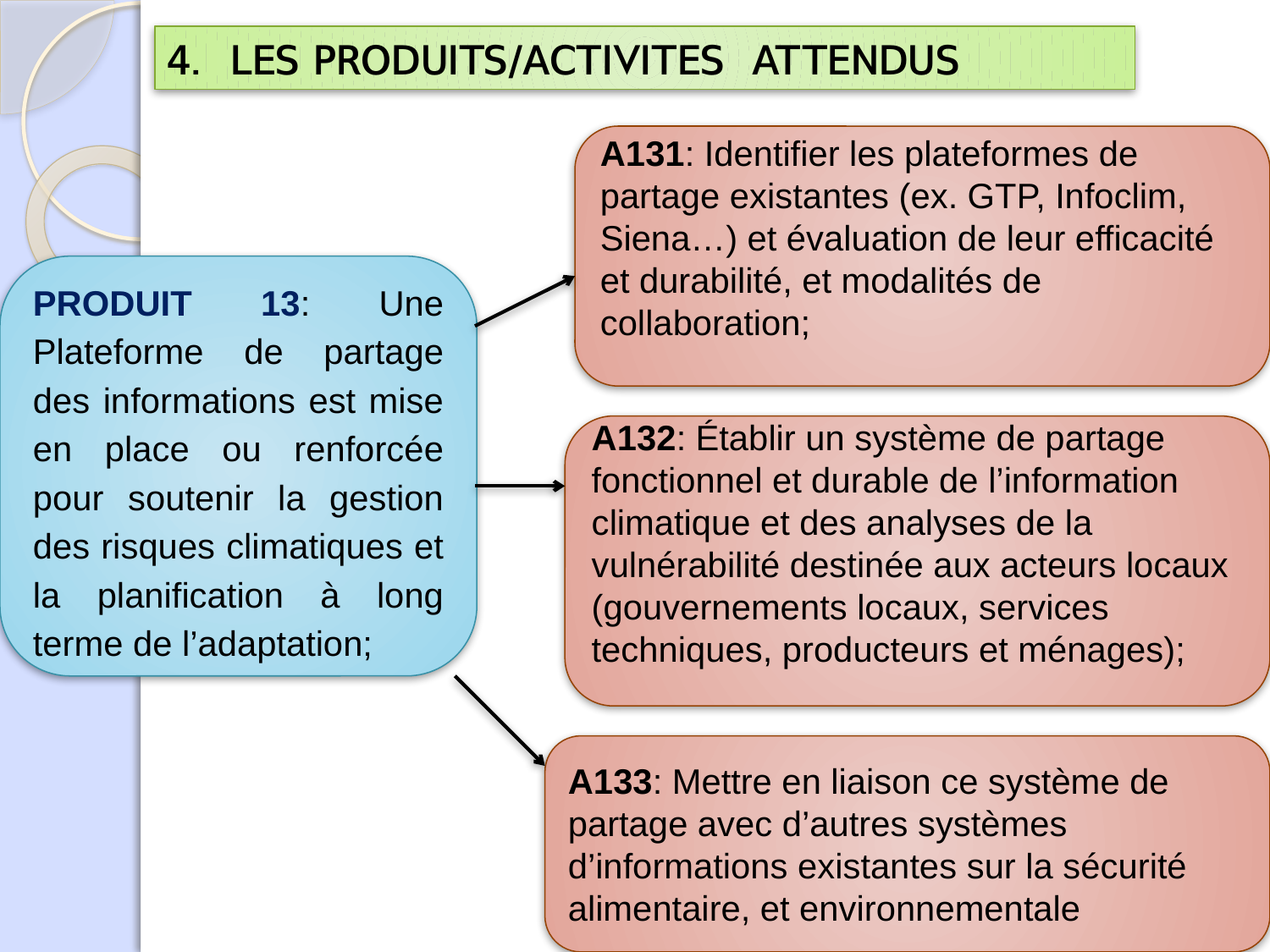

LES PRODUITS/ACTIVITES  ATTENDUS
A131: Identifier les plateformes de partage existantes (ex. GTP, Infoclim, Siena…) et évaluation de leur efficacité et durabilité, et modalités de collaboration;

PRODUIT 13: Une Plateforme de partage des informations est mise en place ou renforcée pour soutenir la gestion des risques climatiques et la planification à long terme de l’adaptation;

A132: Établir un système de partage fonctionnel et durable de l’information climatique et des analyses de la vulnérabilité destinée aux acteurs locaux (gouvernements locaux, services techniques, producteurs et ménages);

A133: Mettre en liaison ce système de partage avec d’autres systèmes d’informations existantes sur la sécurité alimentaire, et environnementale